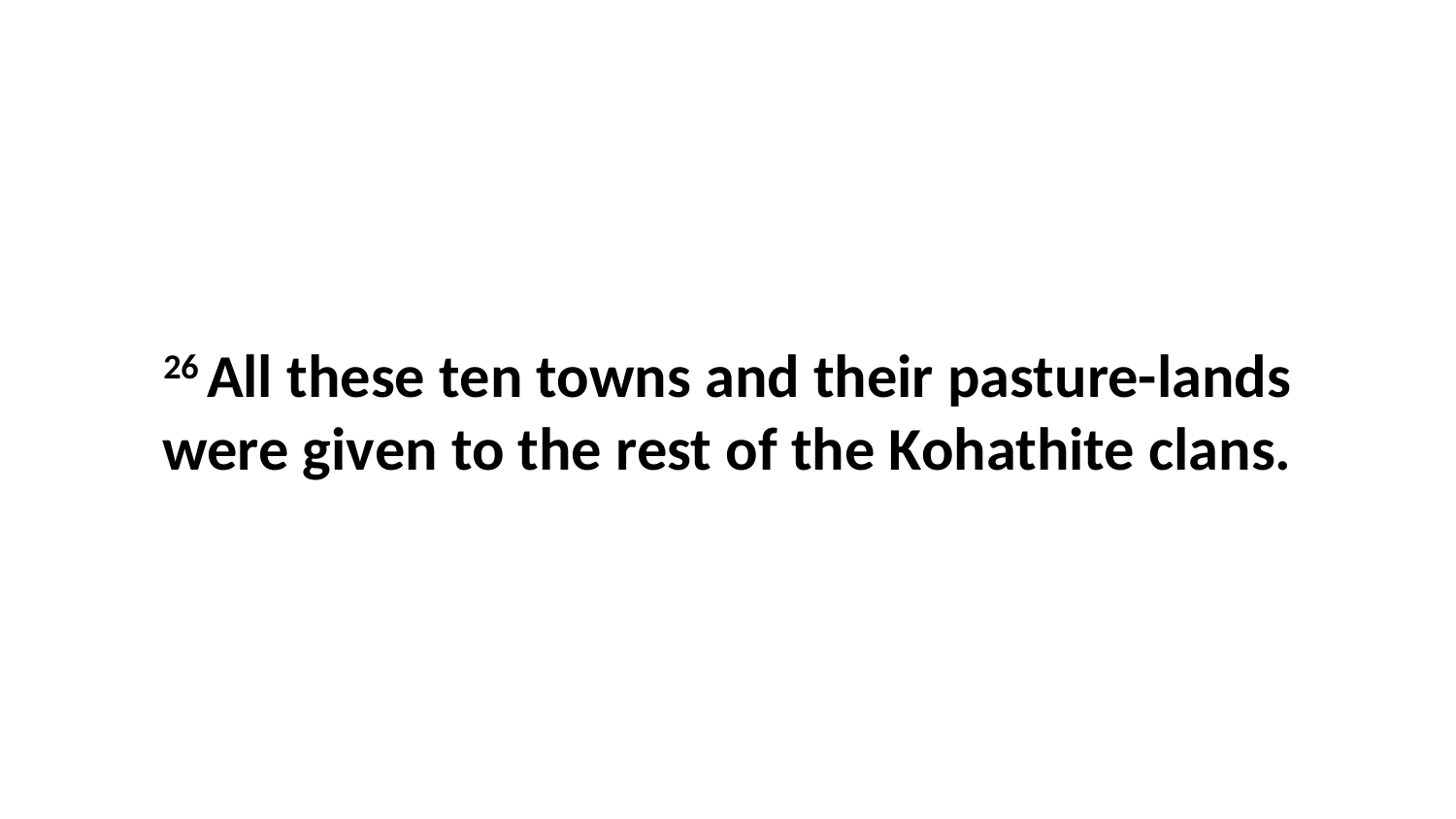

26 All these ten towns and their pasture-lands were given to the rest of the Kohathite clans.